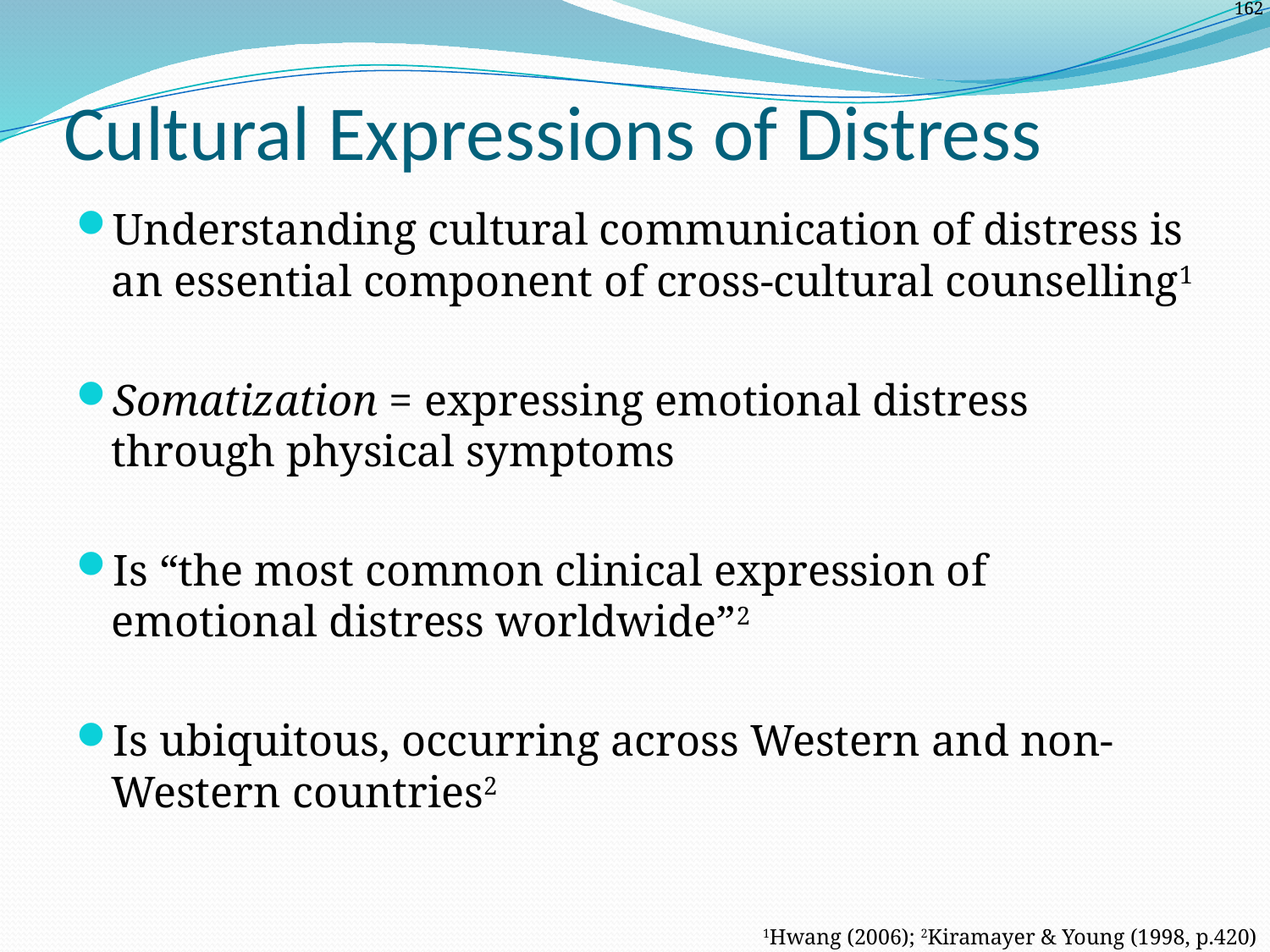

# Cultural Expressions of Distress
Understanding cultural communication of distress is an essential component of cross-cultural counselling1

Somatization = expressing emotional distress through physical symptoms

Is “the most common clinical expression of emotional distress worldwide”2

Is ubiquitous, occurring across Western and non-Western countries2
1Hwang (2006); 2Kiramayer & Young (1998, p.420)